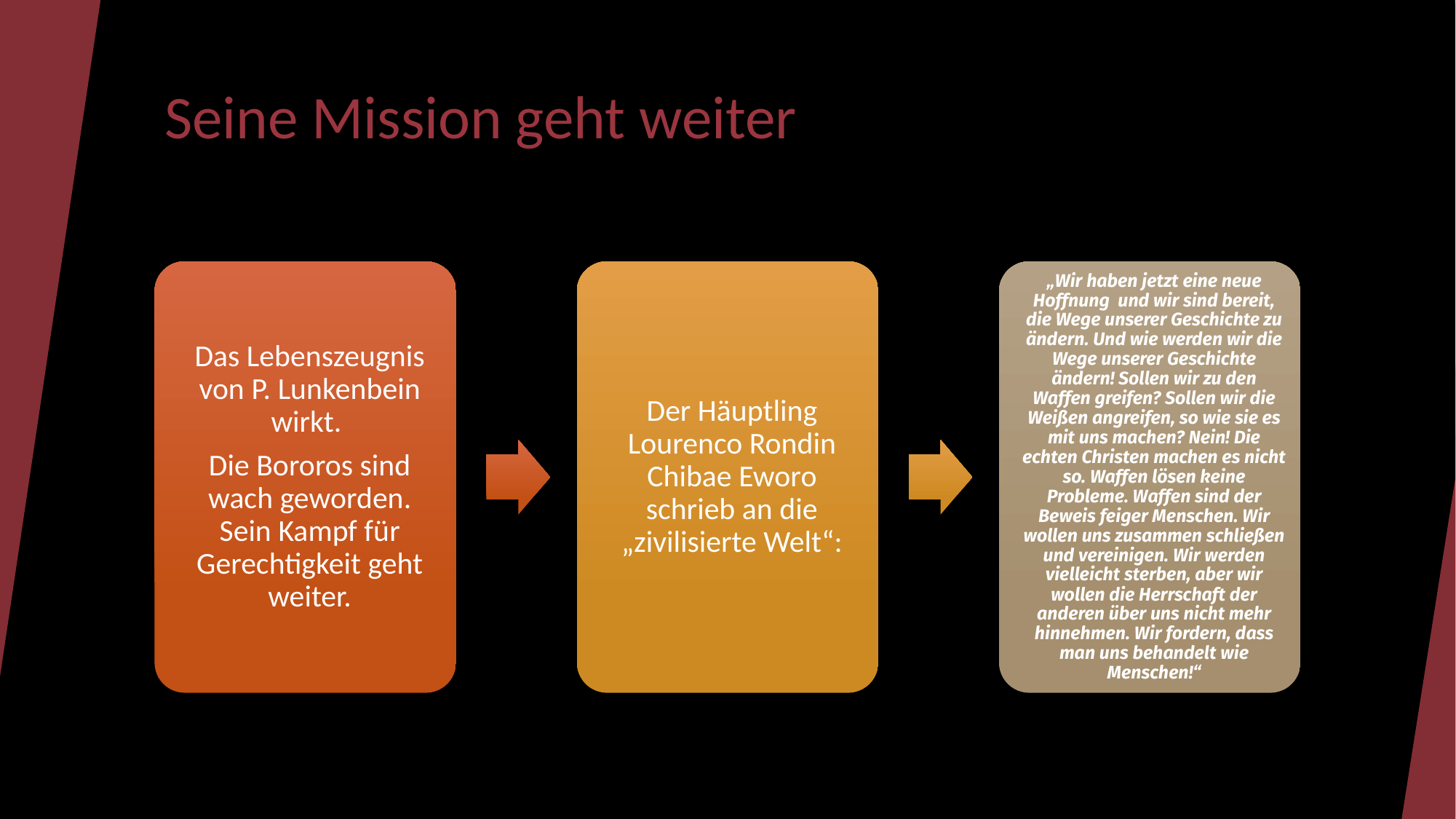

# Seine Mission geht weiter
Das Lebenszeugnis von P. Lunkenbein wirkt.
Die Bororos sind wach geworden. Sein Kampf für Gerechtigkeit geht weiter.

Der Häuptling Lourenco Rondin Chibae Eworo schrieb an die „zivilisierte Welt“:

„Wir haben jetzt eine neue Hoffnung  und wir sind bereit, die Wege unserer Geschichte zu ändern. Und wie werden wir die Wege unserer Geschichte ändern! Sollen wir zu den Waffen greifen? Sollen wir die Weißen angreifen, so wie sie es mit uns machen? Nein! Die echten Christen machen es nicht so. Waffen lösen keine Probleme. Waffen sind der Beweis feiger Menschen. Wir wollen uns zusammen schließen und vereinigen. Wir werden vielleicht sterben, aber wir wollen die Herrschaft der anderen über uns nicht mehr hinnehmen. Wir fordern, dass man uns behandelt wie Menschen!“

43